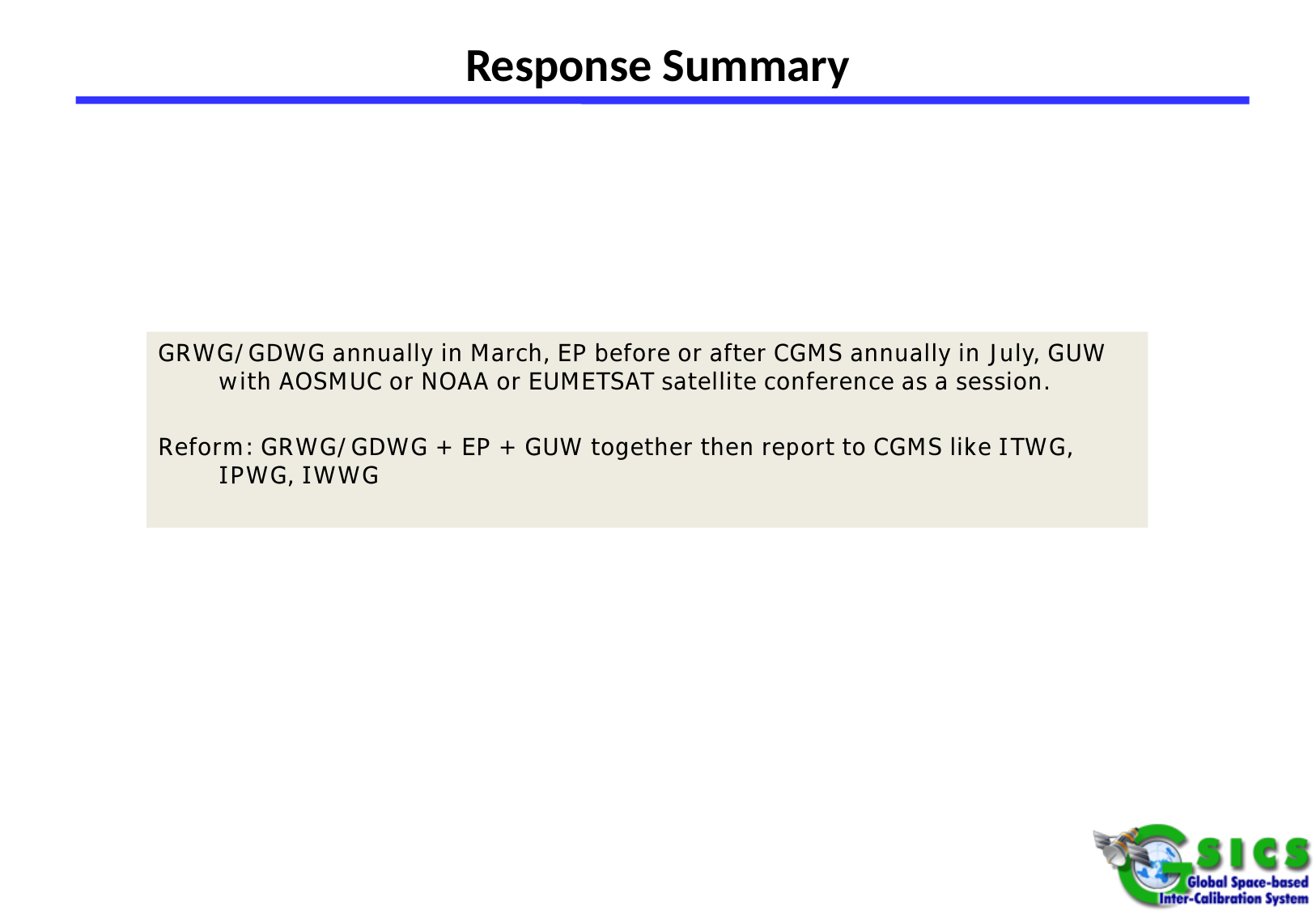

Response Summary
GRWG/GDWG annually in March, EP before or after CGMS annually in July, GUW with AOSMUC or NOAA or EUMETSAT satellite conference as a session.

Reform: GRWG/GDWG + EP + GUW together then report to CGMS like ITWG, IPWG, IWWG